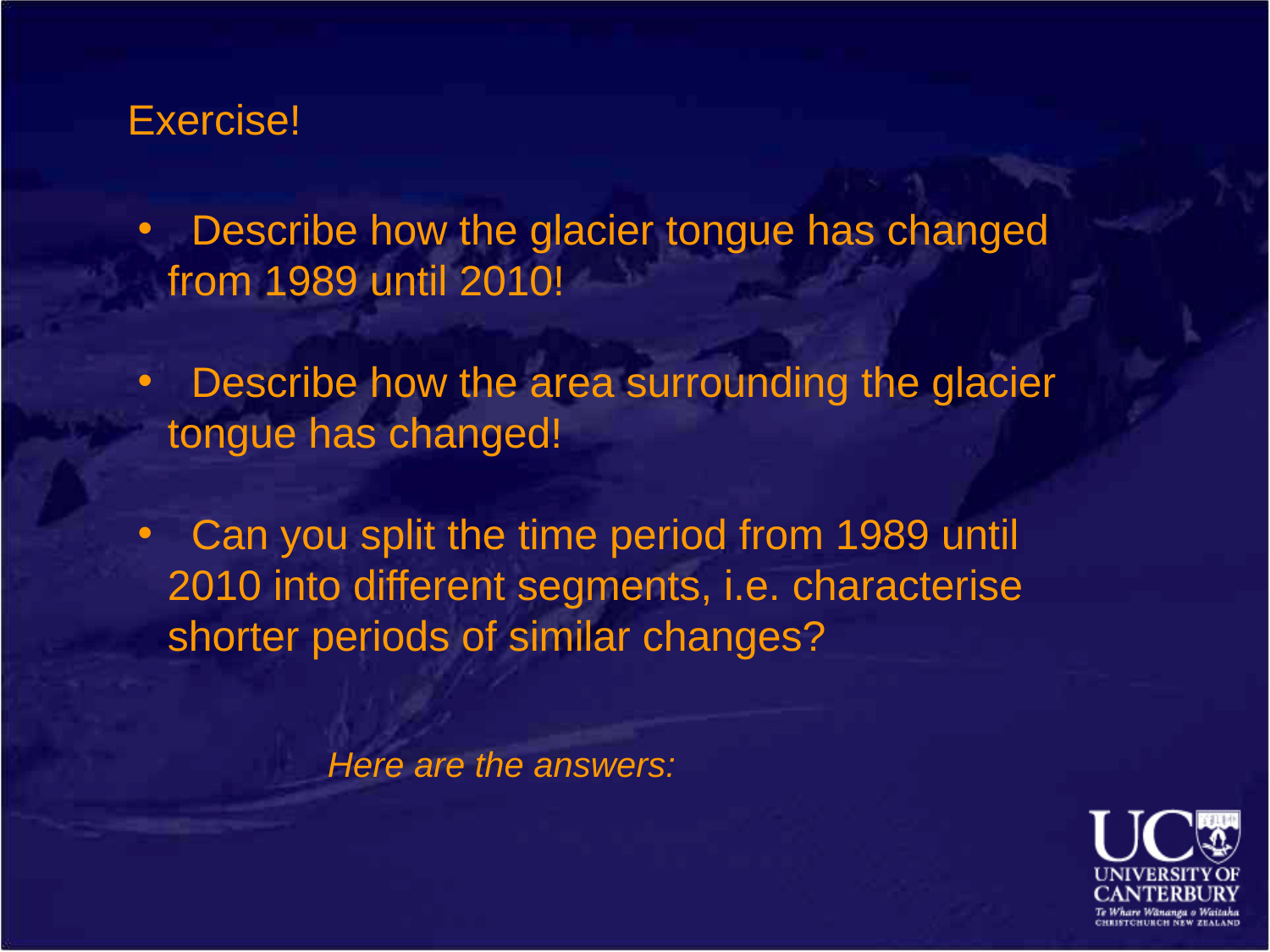

Exercise!
  Describe how the glacier tongue has changed from 1989 until 2010!

  Describe how the area surrounding the glacier tongue has changed!

  Can you split the time period from 1989 until 2010 into different segments, i.e. characterise shorter periods of similar changes?
Here are the answers: